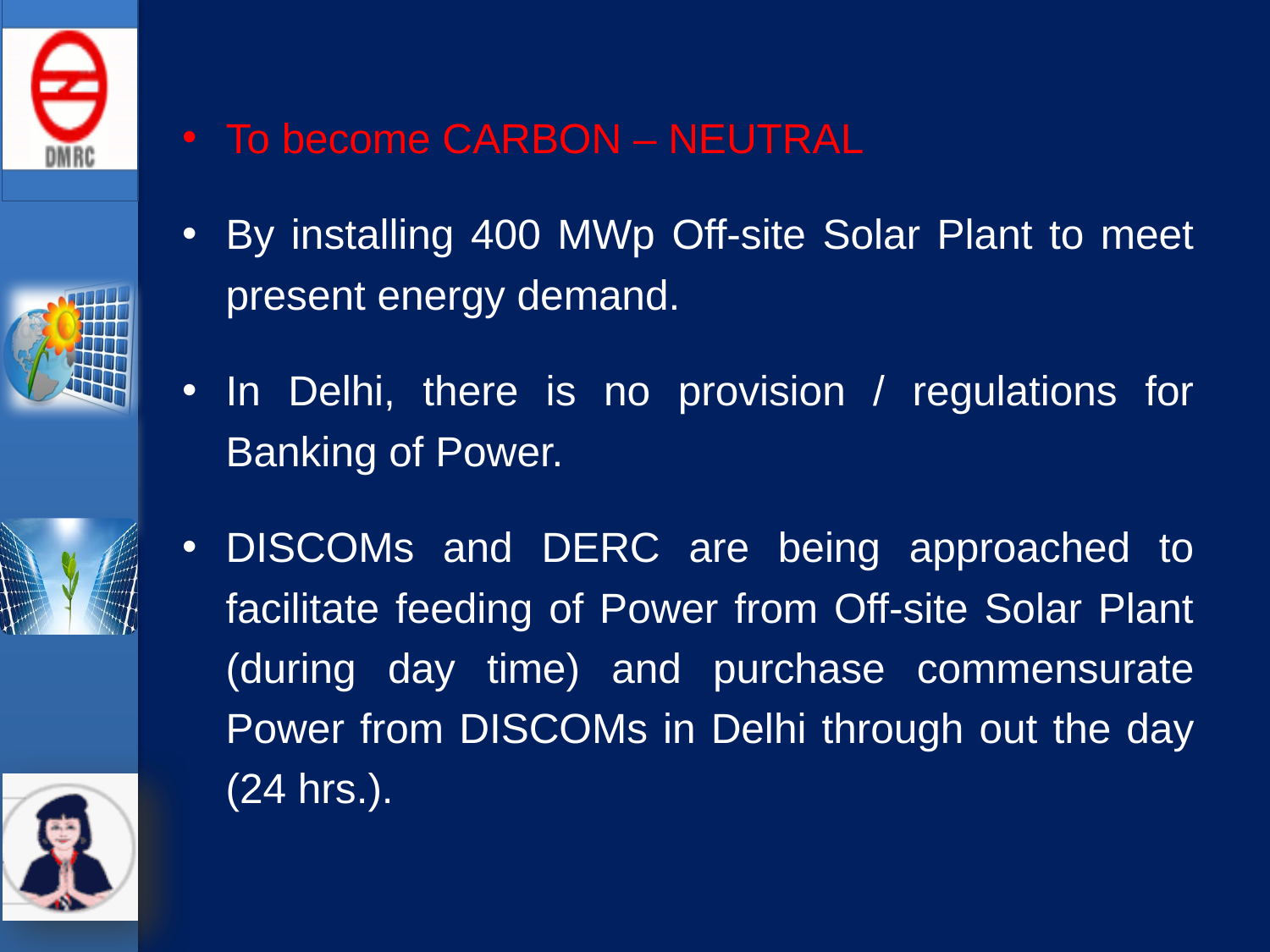

To become CARBON – NEUTRAL
By installing 400 MWp Off-site Solar Plant to meet present energy demand.
In Delhi, there is no provision / regulations for Banking of Power.
DISCOMs and DERC are being approached to facilitate feeding of Power from Off-site Solar Plant (during day time) and purchase commensurate Power from DISCOMs in Delhi through out the day (24 hrs.).